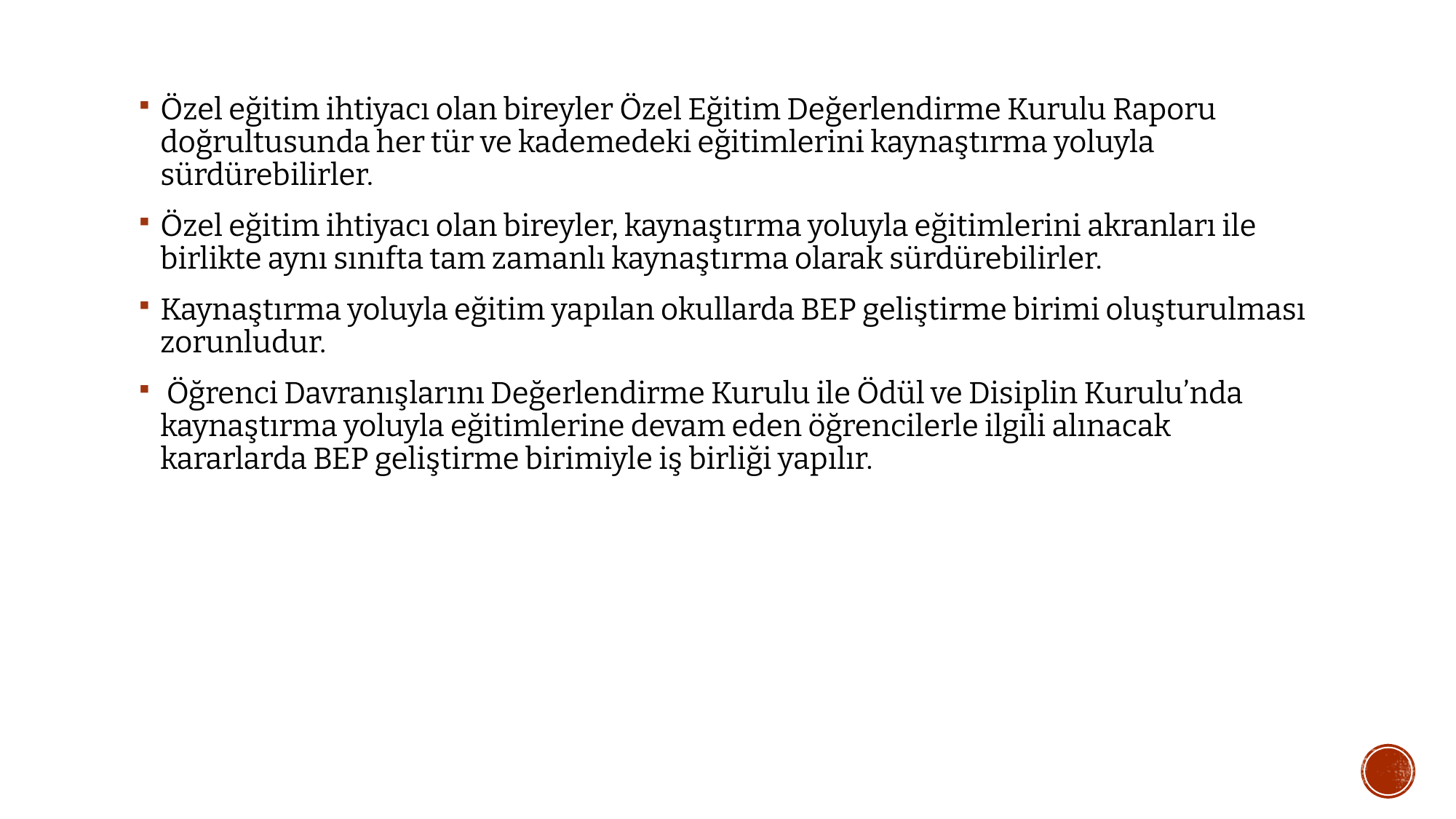

Özel eğitim ihtiyacı olan bireyler Özel Eğitim Değerlendirme Kurulu Raporu doğrultusunda her tür ve kademedeki eğitimlerini kaynaştırma yoluyla sürdürebilirler.
Özel eğitim ihtiyacı olan bireyler, kaynaştırma yoluyla eğitimlerini akranları ile birlikte aynı sınıfta tam zamanlı kaynaştırma olarak sürdürebilirler.
Kaynaştırma yoluyla eğitim yapılan okullarda BEP geliştirme birimi oluşturulması zorunludur.
 Öğrenci Davranışlarını Değerlendirme Kurulu ile Ödül ve Disiplin Kurulu’nda kaynaştırma yoluyla eğitimlerine devam eden öğrencilerle ilgili alınacak kararlarda BEP geliştirme birimiyle iş birliği yapılır.